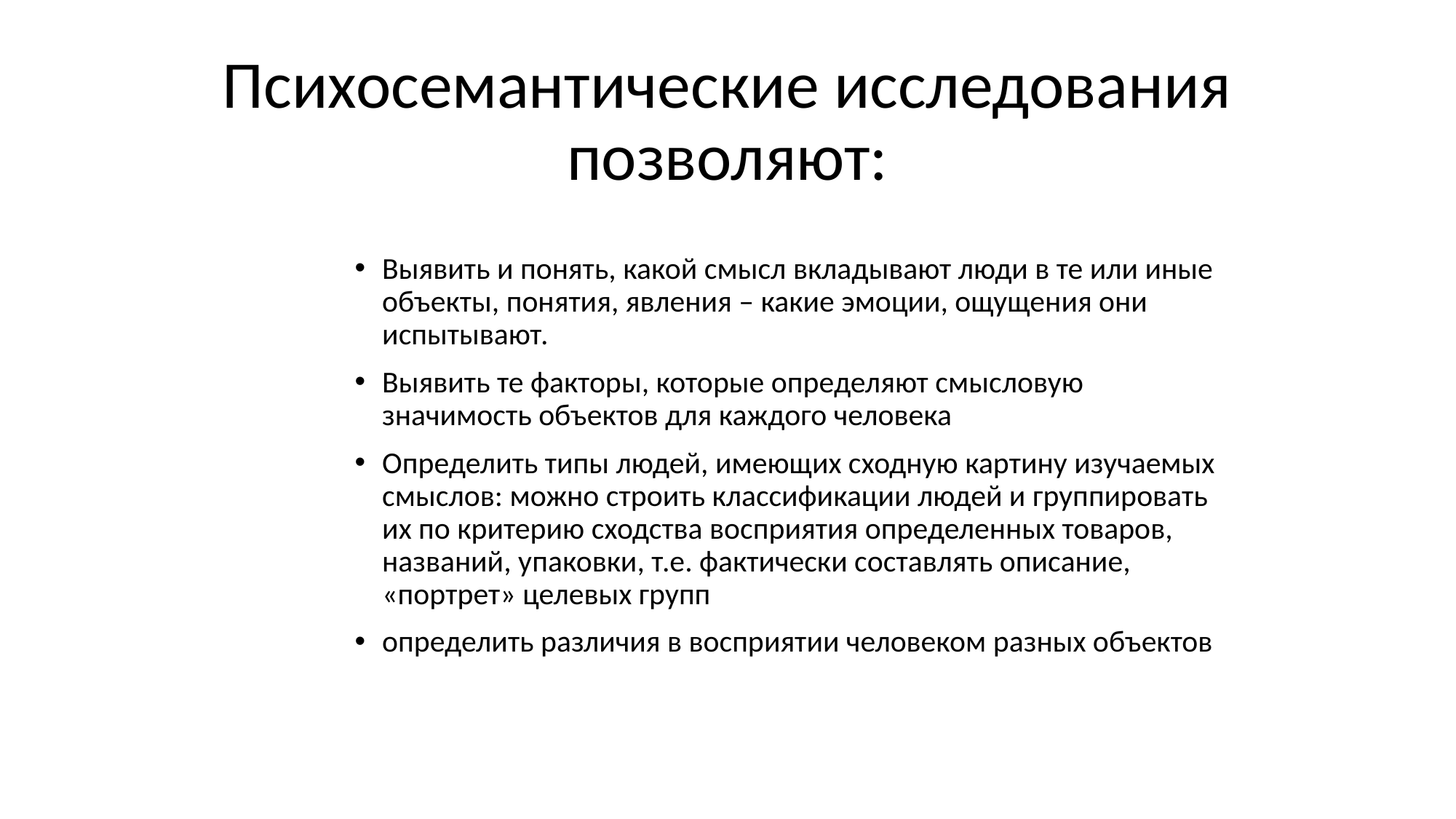

# Психосемантические исследования позволяют:
Выявить и понять, какой смысл вкладывают люди в те или иные объекты, понятия, явления – какие эмоции, ощущения они испытывают.
Выявить те факторы, которые определяют смысловую значимость объектов для каждого человека
Определить типы людей, имеющих сходную картину изучаемых смыслов: можно строить классификации людей и группировать их по критерию сходства восприятия определенных товаров, названий, упаковки, т.е. фактически составлять описание, «портрет» целевых групп
определить различия в восприятии человеком разных объектов